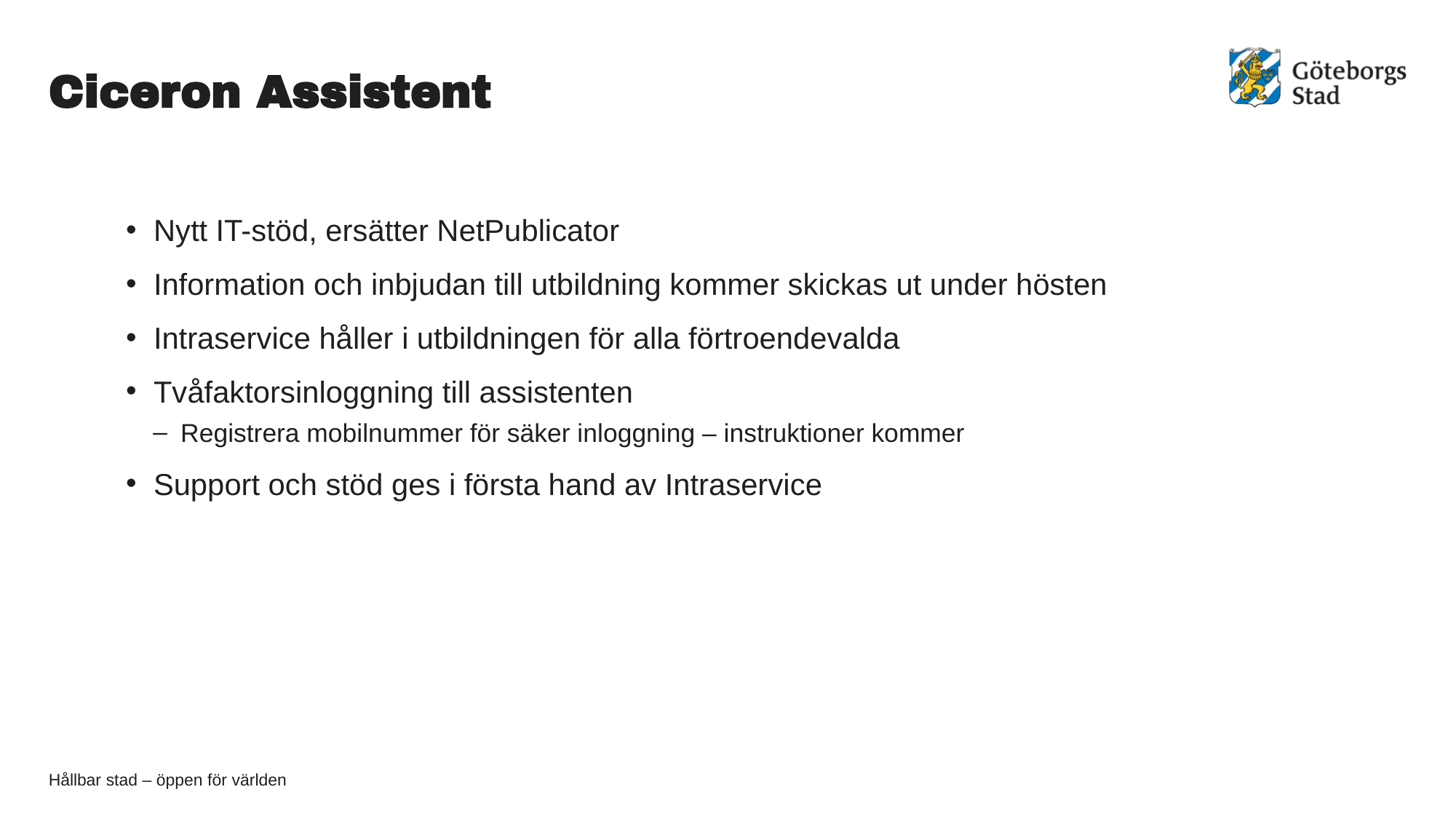

# Ciceron Assistent
Nytt IT-stöd, ersätter NetPublicator
Information och inbjudan till utbildning kommer skickas ut under hösten
Intraservice håller i utbildningen för alla förtroendevalda
Tvåfaktorsinloggning till assistenten
Registrera mobilnummer för säker inloggning – instruktioner kommer
Support och stöd ges i första hand av Intraservice